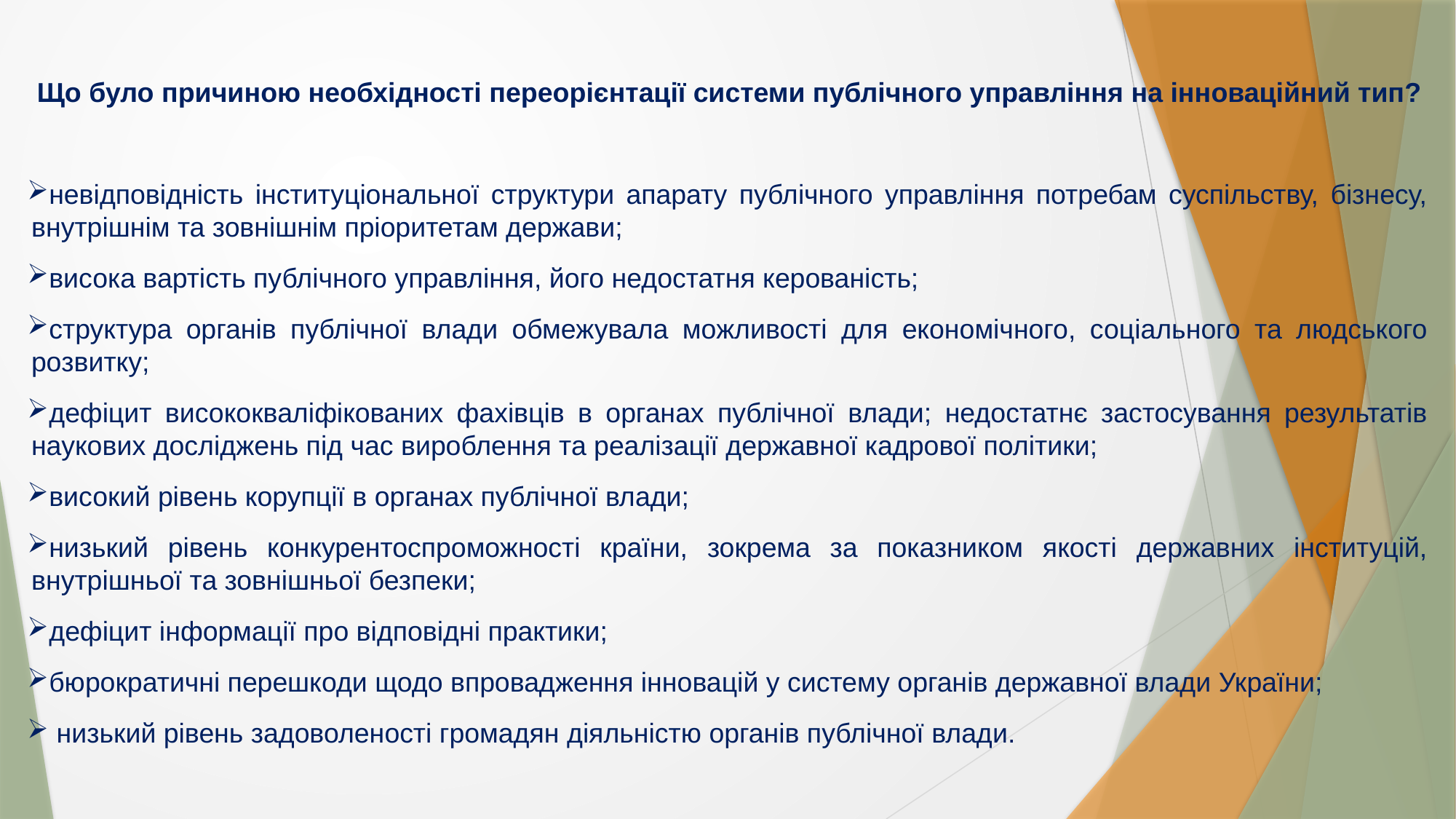

Що було причиною необхідності переорієнтації системи публічного управління на інноваційний тип?

невідповідність інституціональної структури апарату публічного управління потребам суспільству, бізнесу, внутрішнім та зовнішнім пріоритетам держави;
висока вартість публічного управління, його недостатня керованість;
структура органів публічної влади обмежувала можливості для економічного, соціального та людського розвитку;
дефіцит висококваліфікованих фахівців в органах публічної влади; недостатнє застосування результатів наукових досліджень під час вироблення та реалізації державної кадрової політики;
високий рівень корупції в органах публічної влади;
низький рівень конкурентоспроможності країни, зокрема за показником якості державних інституцій, внутрішньої та зовнішньої безпеки;
дефіцит інформації про відповідні практики;
бюрократичні перешкоди щодо впровадження інновацій у систему органів державної влади України;
 низький рівень задоволеності громадян діяльністю органів публічної влади.